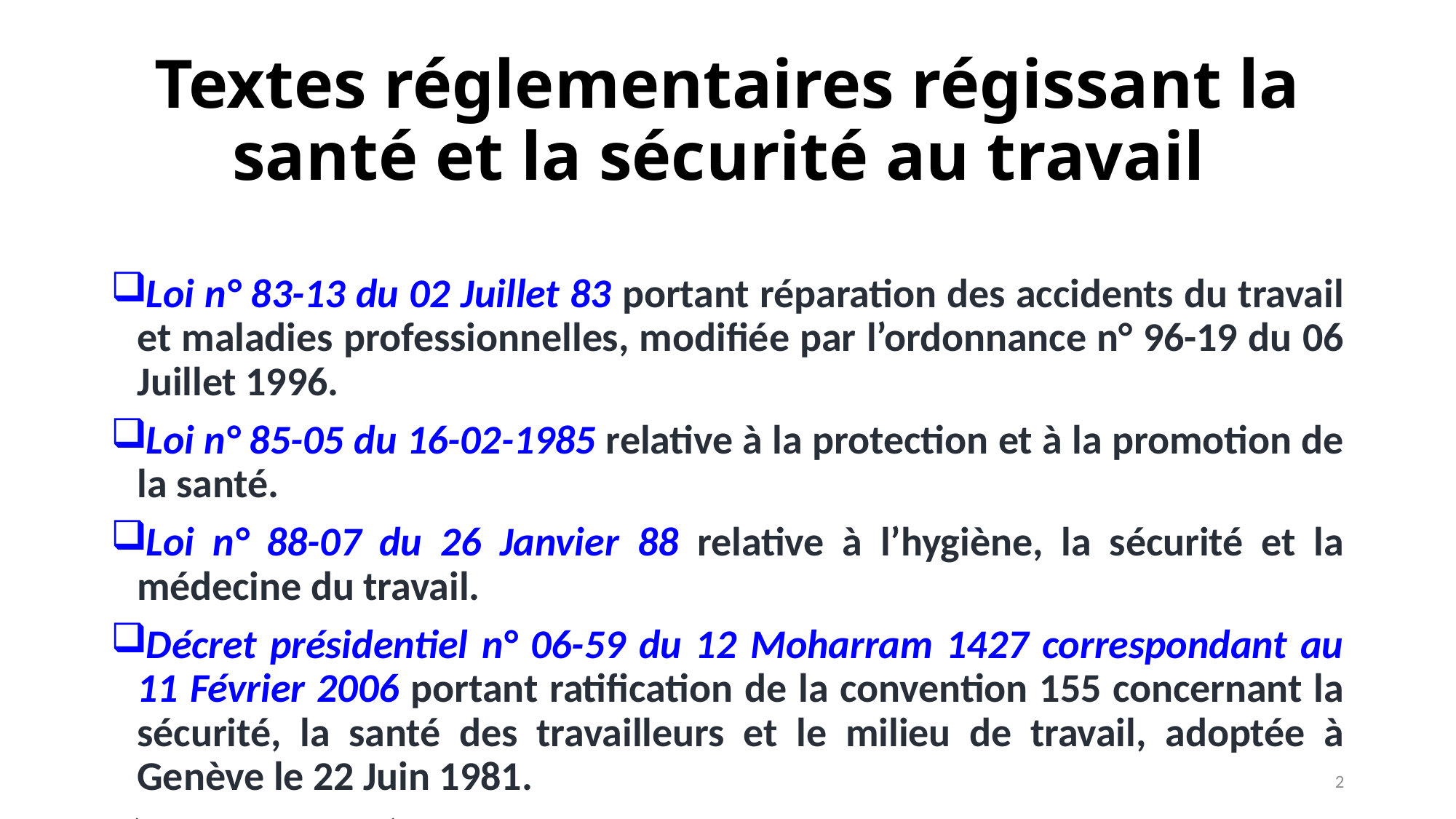

# Textes réglementaires régissant la santé et la sécurité au travail
Loi n° 83-13 du 02 Juillet 83 portant réparation des accidents du travail et maladies professionnelles, modifiée par l’ordonnance n° 96-19 du 06 Juillet 1996.
Loi n° 85-05 du 16-02-1985 relative à la protection et à la promotion de la santé.
Loi n° 88-07 du 26 Janvier 88 relative à l’hygiène, la sécurité et la médecine du travail.
Décret présidentiel n° 06-59 du 12 Moharram 1427 correspondant au 11 Février 2006 portant ratification de la convention 155 concernant la sécurité, la santé des travailleurs et le milieu de travail, adoptée à Genève le 22 Juin 1981.
  ( Articles 4,7,16)
2